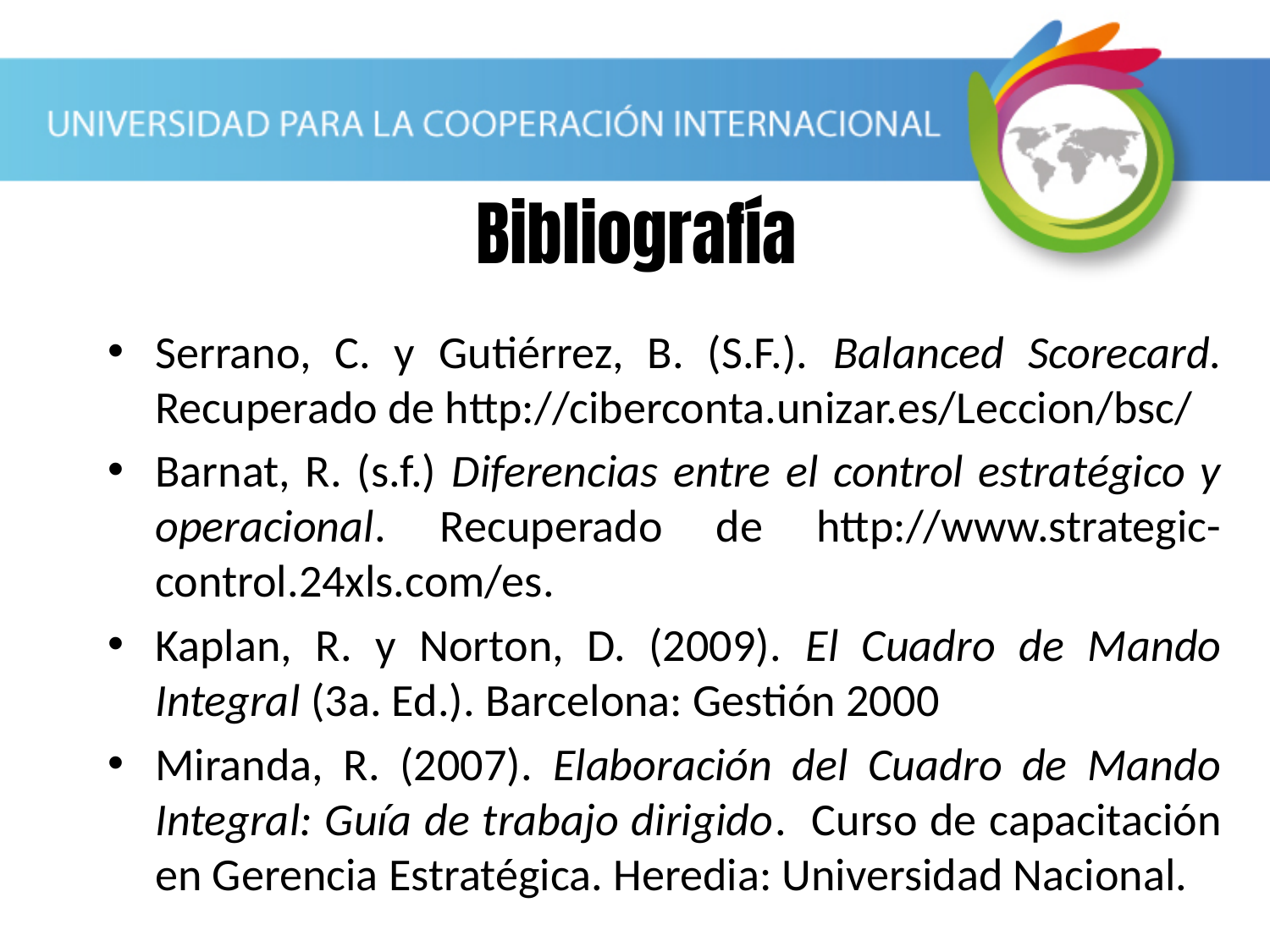

# Bibliografía
Serrano, C. y Gutiérrez, B. (S.F.). Balanced Scorecard. Recuperado de http://ciberconta.unizar.es/Leccion/bsc/
Barnat, R. (s.f.) Diferencias entre el control estratégico y operacional. Recuperado de http://www.strategic-control.24xls.com/es.
Kaplan, R. y Norton, D. (2009). El Cuadro de Mando Integral (3a. Ed.). Barcelona: Gestión 2000
Miranda, R. (2007). Elaboración del Cuadro de Mando Integral: Guía de trabajo dirigido.  Curso de capacitación en Gerencia Estratégica. Heredia: Universidad Nacional.